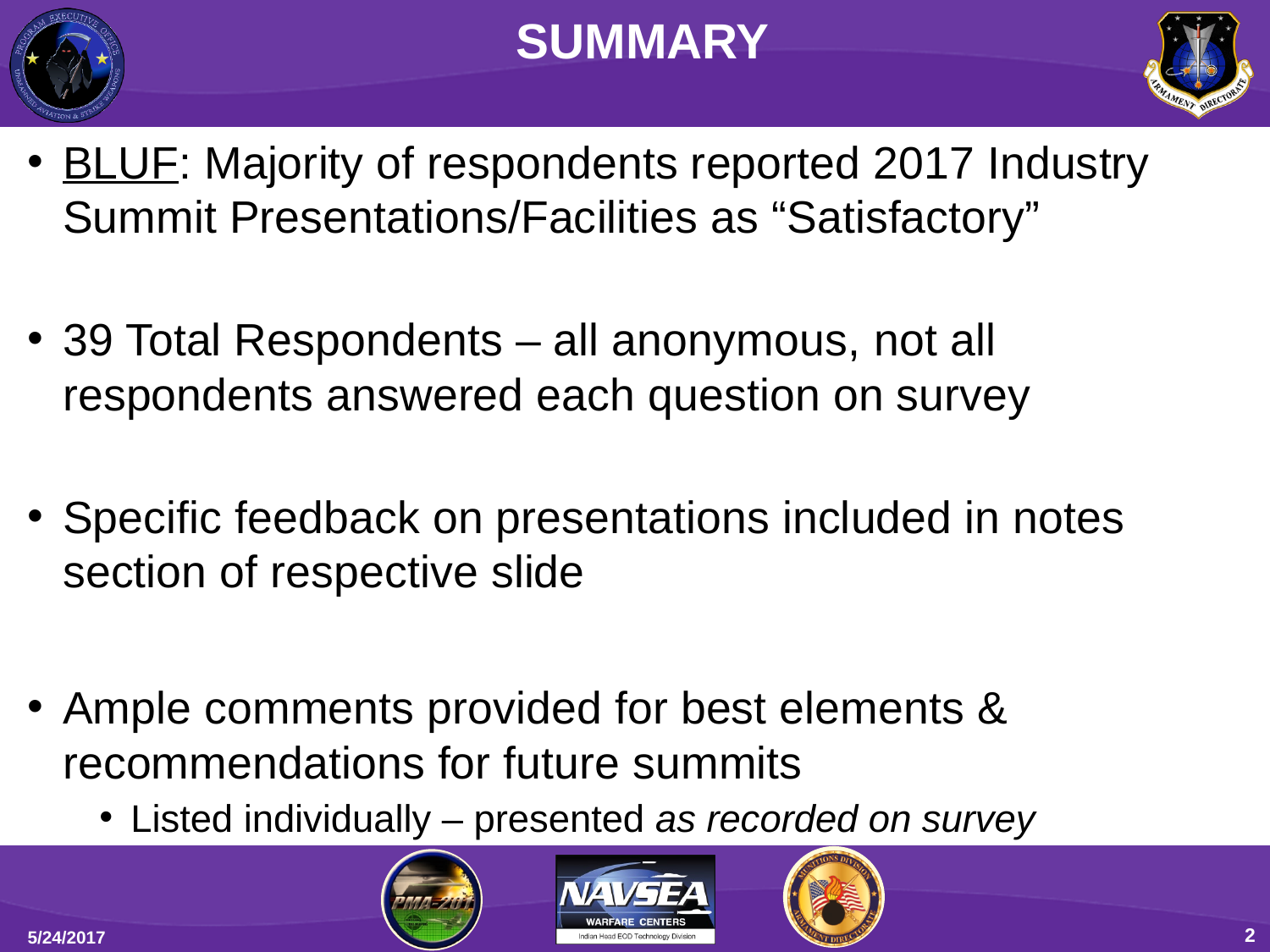

SUMMARY
BLUF: Majority of respondents reported 2017 Industry Summit Presentations/Facilities as “Satisfactory”

39 Total Respondents – all anonymous, not all respondents answered each question on survey

Specific feedback on presentations included in notes section of respective slide

Ample comments provided for best elements & recommendations for future summits
Listed individually – presented as recorded on survey